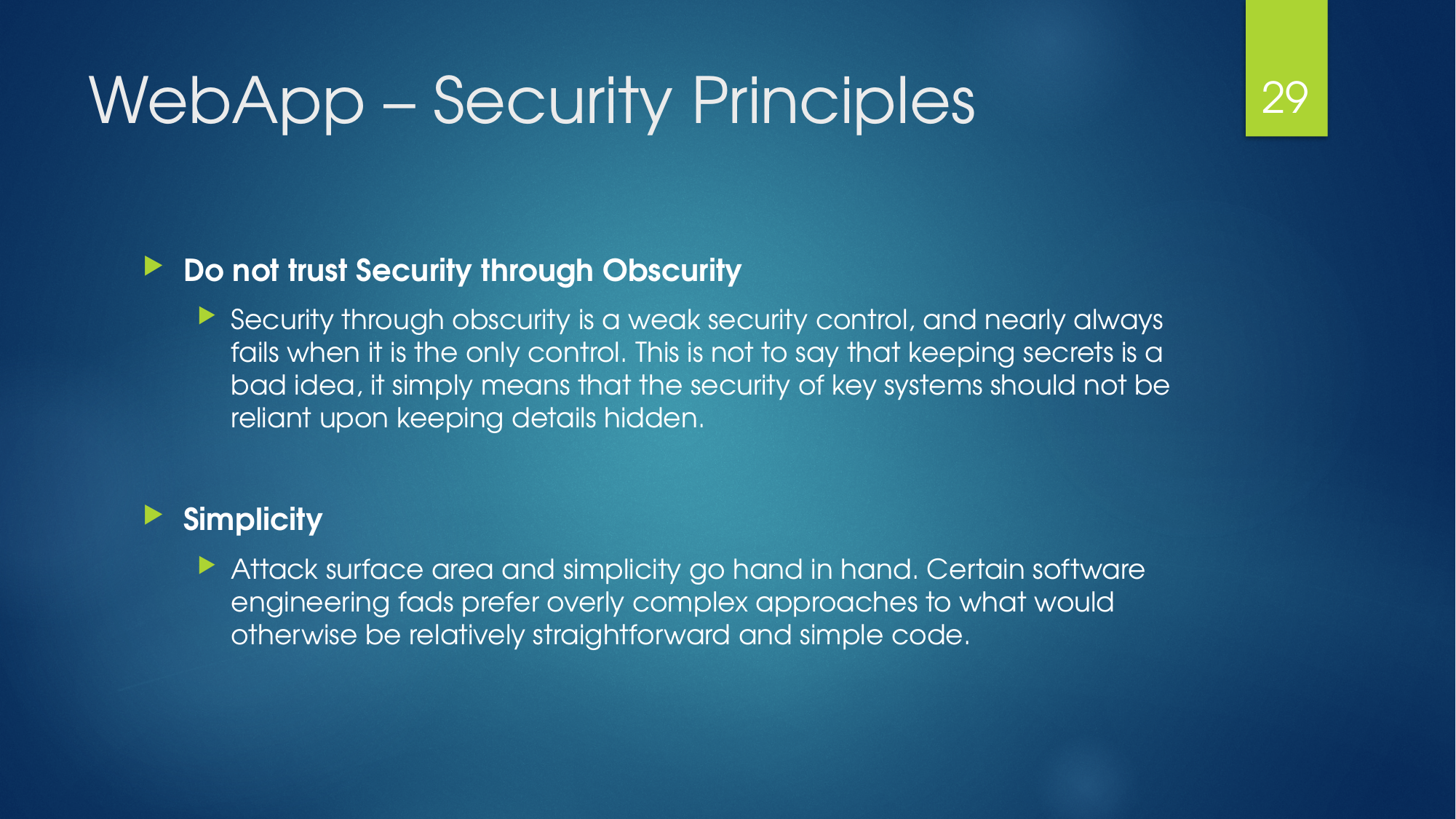

29
# WebApp – Security Principles
Do not trust Security through Obscurity
Security through obscurity is a weak security control, and nearly always fails when it is the only control. This is not to say that keeping secrets is a bad idea, it simply means that the security of key systems should not be reliant upon keeping details hidden.

Simplicity
Attack surface area and simplicity go hand in hand. Certain software engineering fads prefer overly complex approaches to what would otherwise be relatively straightforward and simple code.